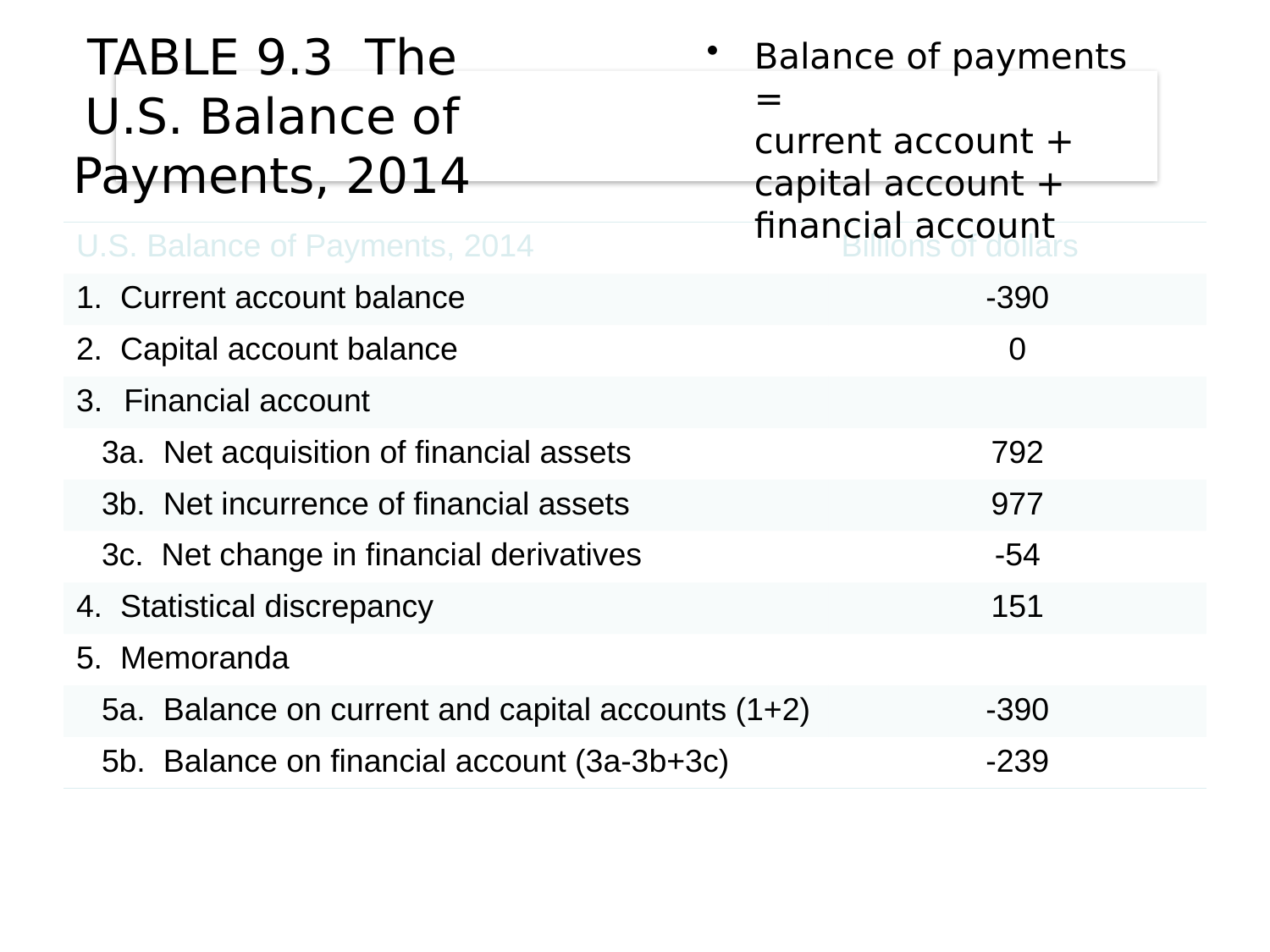

TABLE 9.3  The U.S. Balance of Payments, 2014
Balance of payments =
current account + capital account + financial account
# The Financial Account (3 of 9)

| U.S. Balance of Payments, 2014 | Billions of dollars |
| --- | --- |
| 1. Current account balance | -390 |
| 2. Capital account balance | 0 |
| Financial account |  |
| 3a. Net acquisition of financial assets | 792 |
| 3b. Net incurrence of financial assets | 977 |
| 3c. Net change in financial derivatives | -54 |
| 4. Statistical discrepancy | 151 |
| 5. Memoranda |  |
| 5a. Balance on current and capital accounts (1+2) | -390 |
| 5b. Balance on financial account (3a-3b+3c) | -239 |